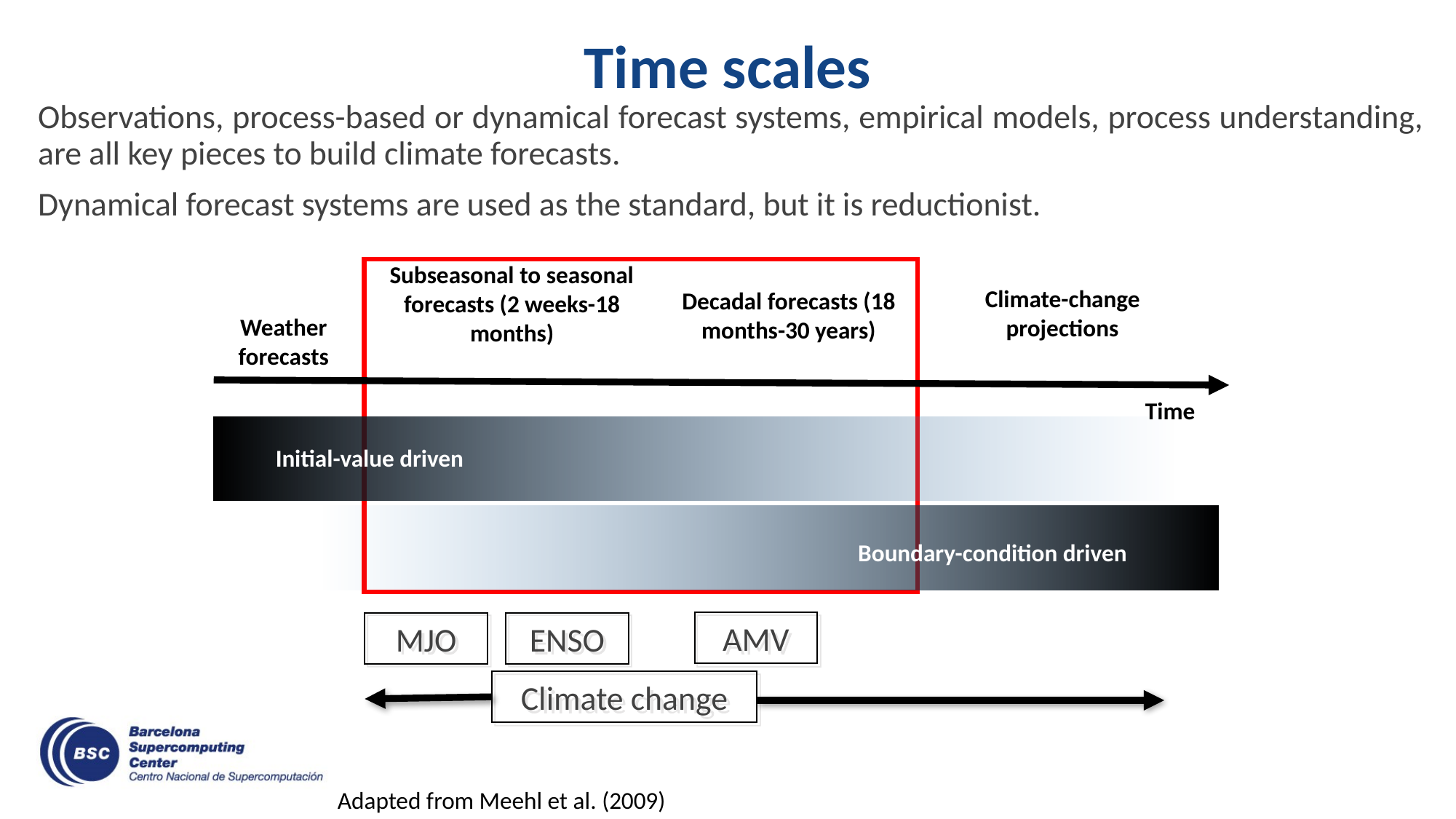

# Time scales
Observations, process-based or dynamical forecast systems, empirical models, process understanding, are all key pieces to build climate forecasts.
Dynamical forecast systems are used as the standard, but it is reductionist.
Subseasonal to seasonal forecasts (2 weeks-18 months)

Climate-change projections
Decadal forecasts (18 months-30 years)
Weather forecasts

Time

Initial-value driven

Boundary-condition driven
AMV
ENSO
MJO
Climate change
Adapted from Meehl et al. (2009)